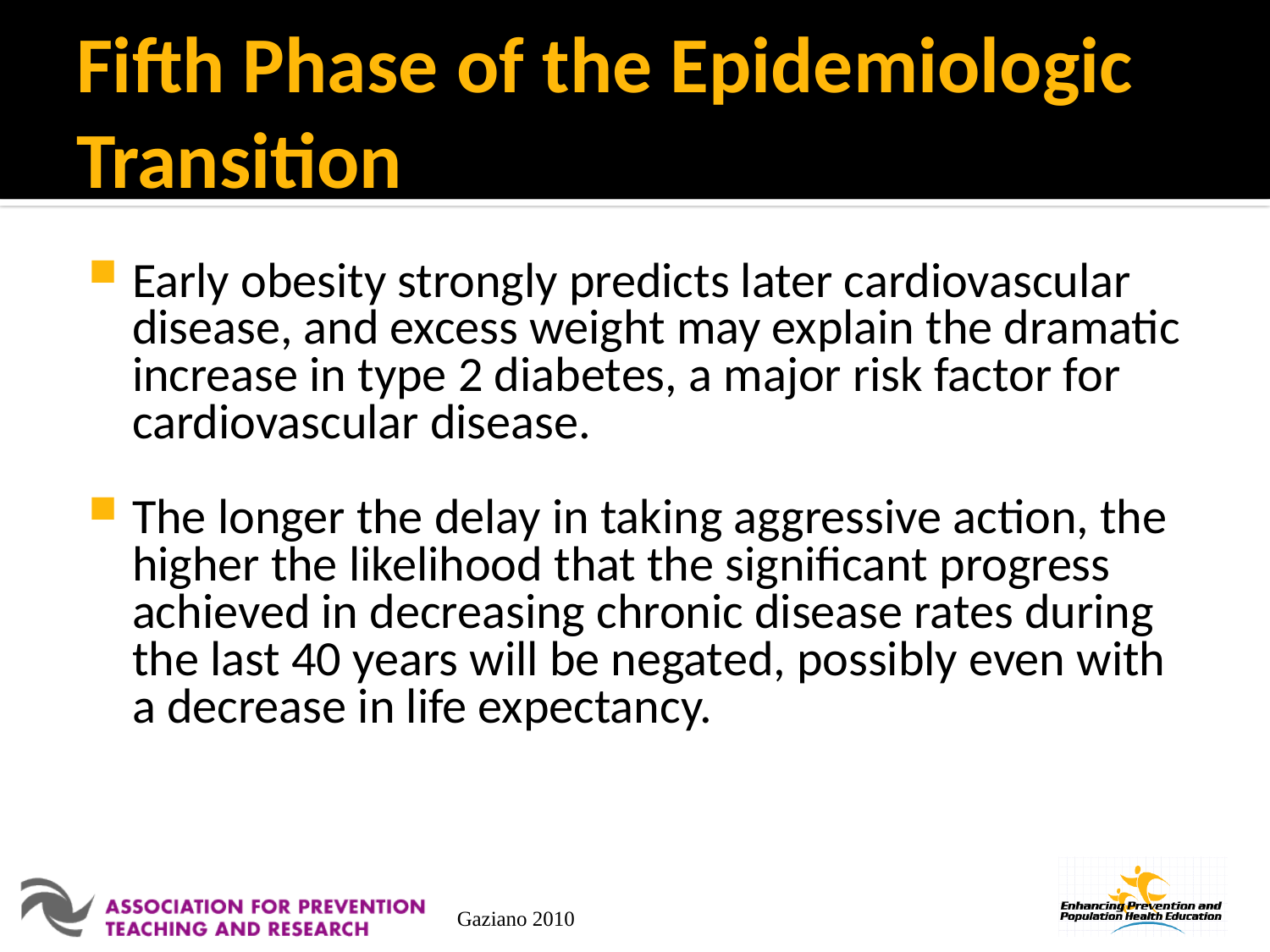

# Fifth Phase of the Epidemiologic Transition
Early obesity strongly predicts later cardiovascular disease, and excess weight may explain the dramatic increase in type 2 diabetes, a major risk factor for cardiovascular disease.

The longer the delay in taking aggressive action, the higher the likelihood that the significant progress achieved in decreasing chronic disease rates during the last 40 years will be negated, possibly even with a decrease in life expectancy.
Gaziano 2010